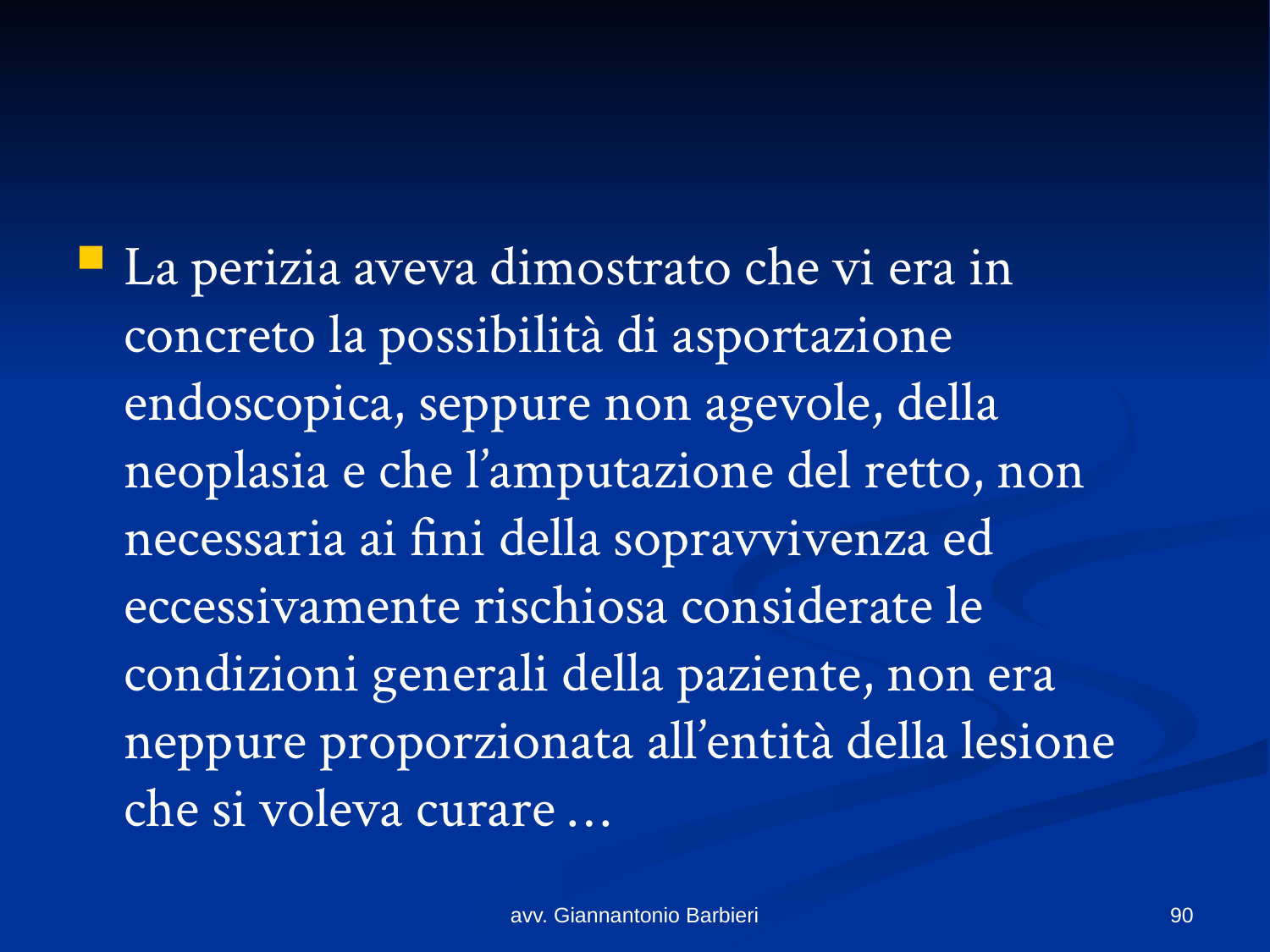

#
La perizia aveva dimostrato che vi era in concreto la possibilità di asportazione endoscopica, seppure non agevole, della neoplasia e che l’amputazione del retto, non necessaria ai fini della sopravvivenza ed eccessivamente rischiosa considerate le condizioni generali della paziente, non era neppure proporzionata all’entità della lesione che si voleva curare …
avv. Giannantonio Barbieri
90